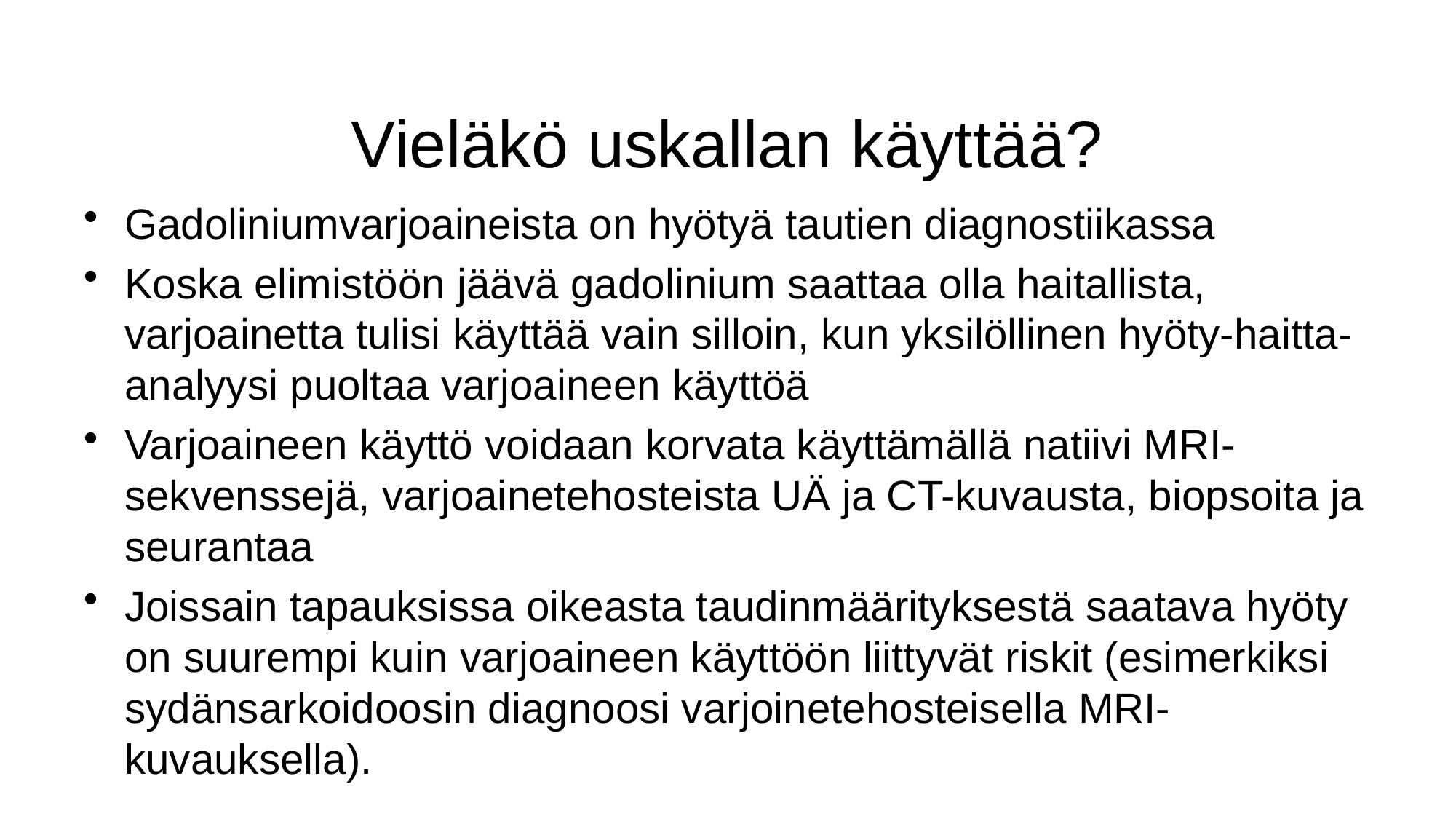

# Vieläkö uskallan käyttää?
Gadoliniumvarjoaineista on hyötyä tautien diagnostiikassa
Koska elimistöön jäävä gadolinium saattaa olla haitallista, varjoainetta tulisi käyttää vain silloin, kun yksilöllinen hyöty-haitta-analyysi puoltaa varjoaineen käyttöä
Varjoaineen käyttö voidaan korvata käyttämällä natiivi MRI-sekvenssejä, varjoainetehosteista UÄ ja CT-kuvausta, biopsoita ja seurantaa
Joissain tapauksissa oikeasta taudinmäärityksestä saatava hyöty on suurempi kuin varjoaineen käyttöön liittyvät riskit (esimerkiksi sydänsarkoidoosin diagnoosi varjoinetehosteisella MRI-kuvauksella).